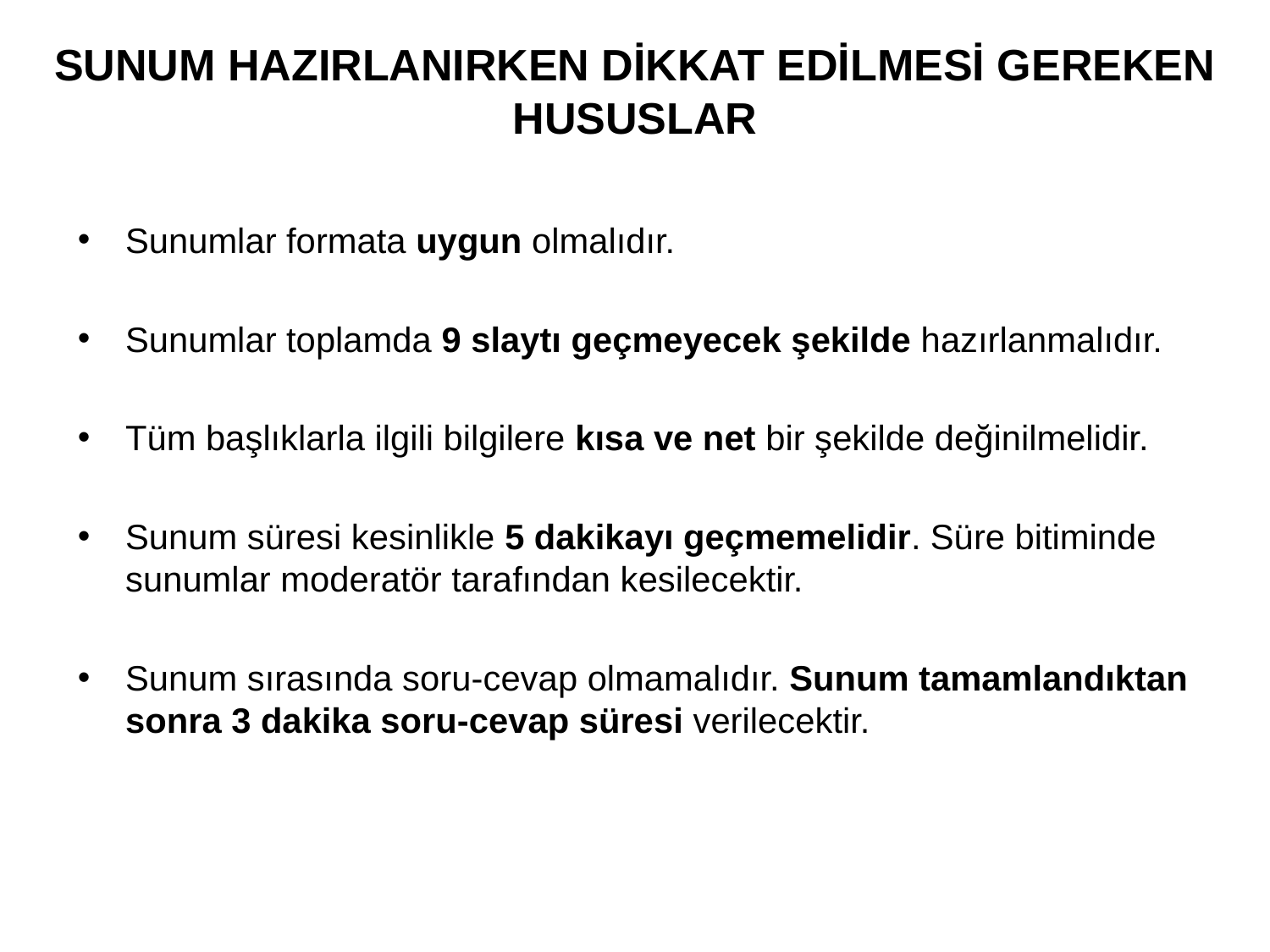

# SUNUM HAZIRLANIRKEN DİKKAT EDİLMESİ GEREKEN HUSUSLAR
Sunumlar formata uygun olmalıdır.

Sunumlar toplamda 9 slaytı geçmeyecek şekilde hazırlanmalıdır.

Tüm başlıklarla ilgili bilgilere kısa ve net bir şekilde değinilmelidir.

Sunum süresi kesinlikle 5 dakikayı geçmemelidir. Süre bitiminde sunumlar moderatör tarafından kesilecektir.

Sunum sırasında soru-cevap olmamalıdır. Sunum tamamlandıktan sonra 3 dakika soru-cevap süresi verilecektir.